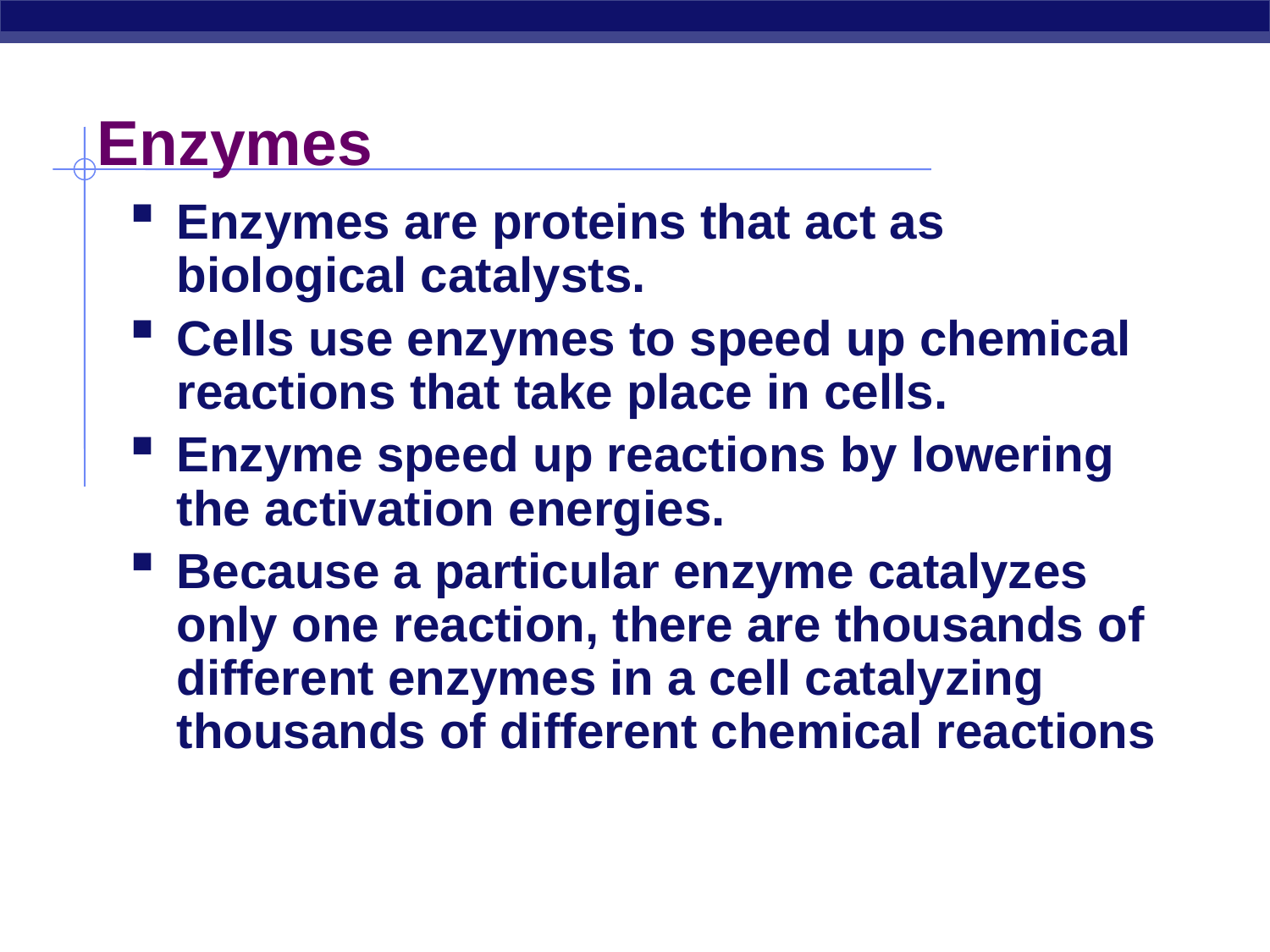

# Enzymes
Enzymes are proteins that act as biological catalysts.
Cells use enzymes to speed up chemical reactions that take place in cells.
Enzyme speed up reactions by lowering the activation energies.
Because a particular enzyme catalyzes only one reaction, there are thousands of different enzymes in a cell catalyzing thousands of different chemical reactions